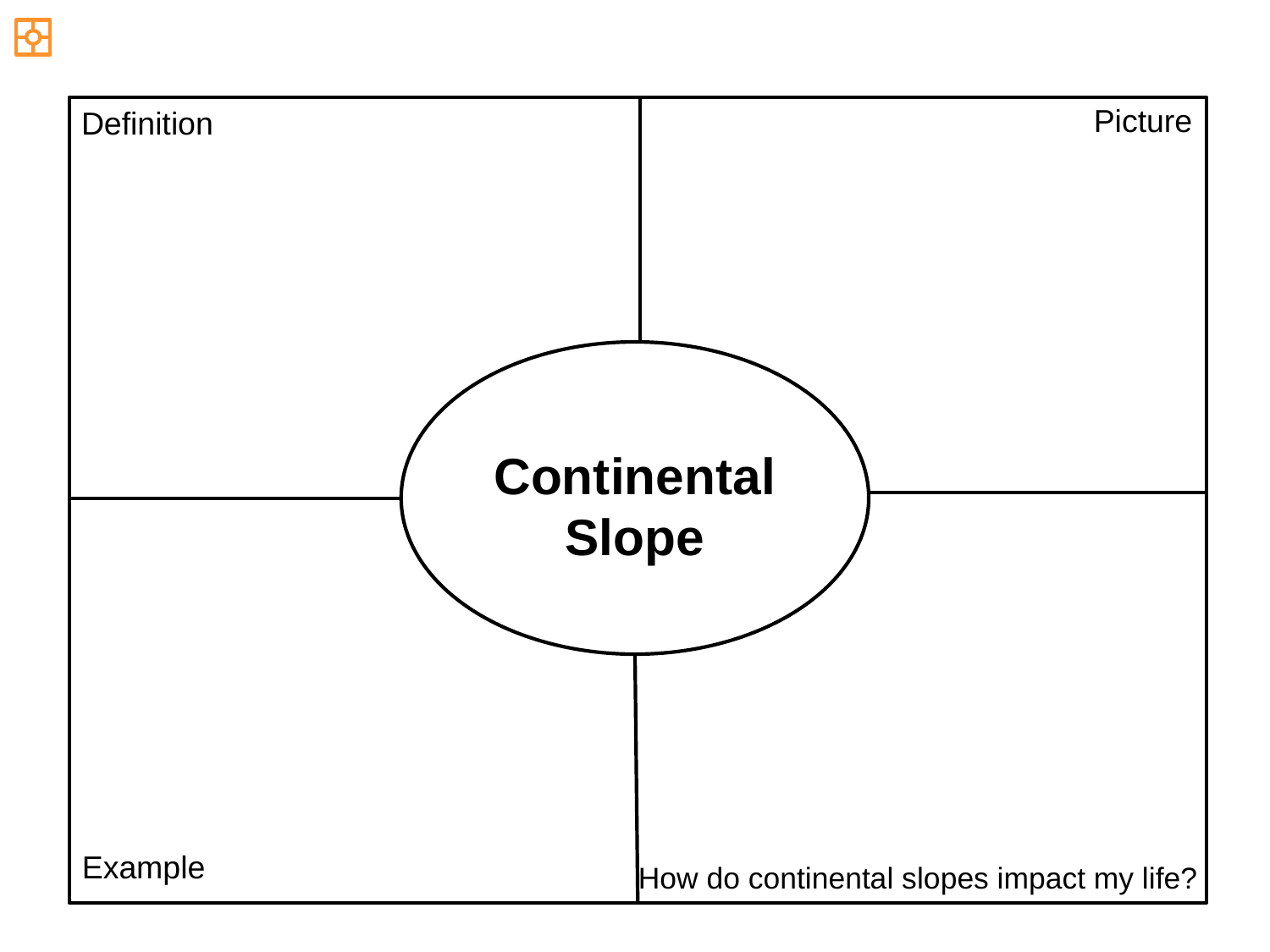

Picture

Definition

Continental Slope
Example
How do continental slopes impact my life?